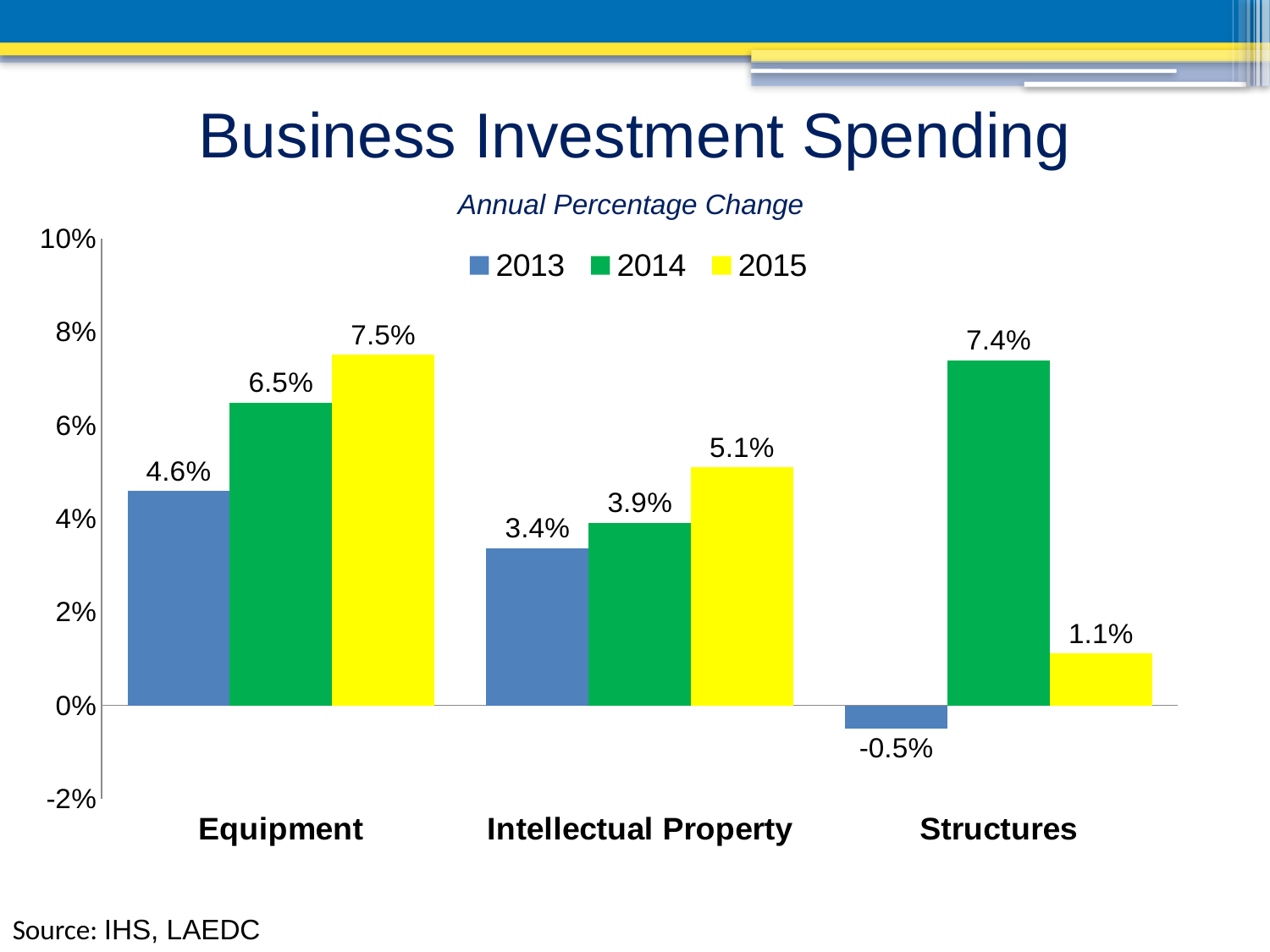

Business Investment Spending
Annual Percentage Change

### Chart

| Category | 2013 | 2014 | 2015 |
|---|---|---|---|
| Equipment | 0.04593763750870294 | 0.06489312089212047 | 0.07511907089876747 |
| Intellectual Property | 0.033664596273291984 | 0.03909954733004839 | 0.050981181186259716 |
| Structures | -0.004916663323603148 | 0.07392533903118359 | 0.01108716903944186 |
Source: IHS, LAEDC